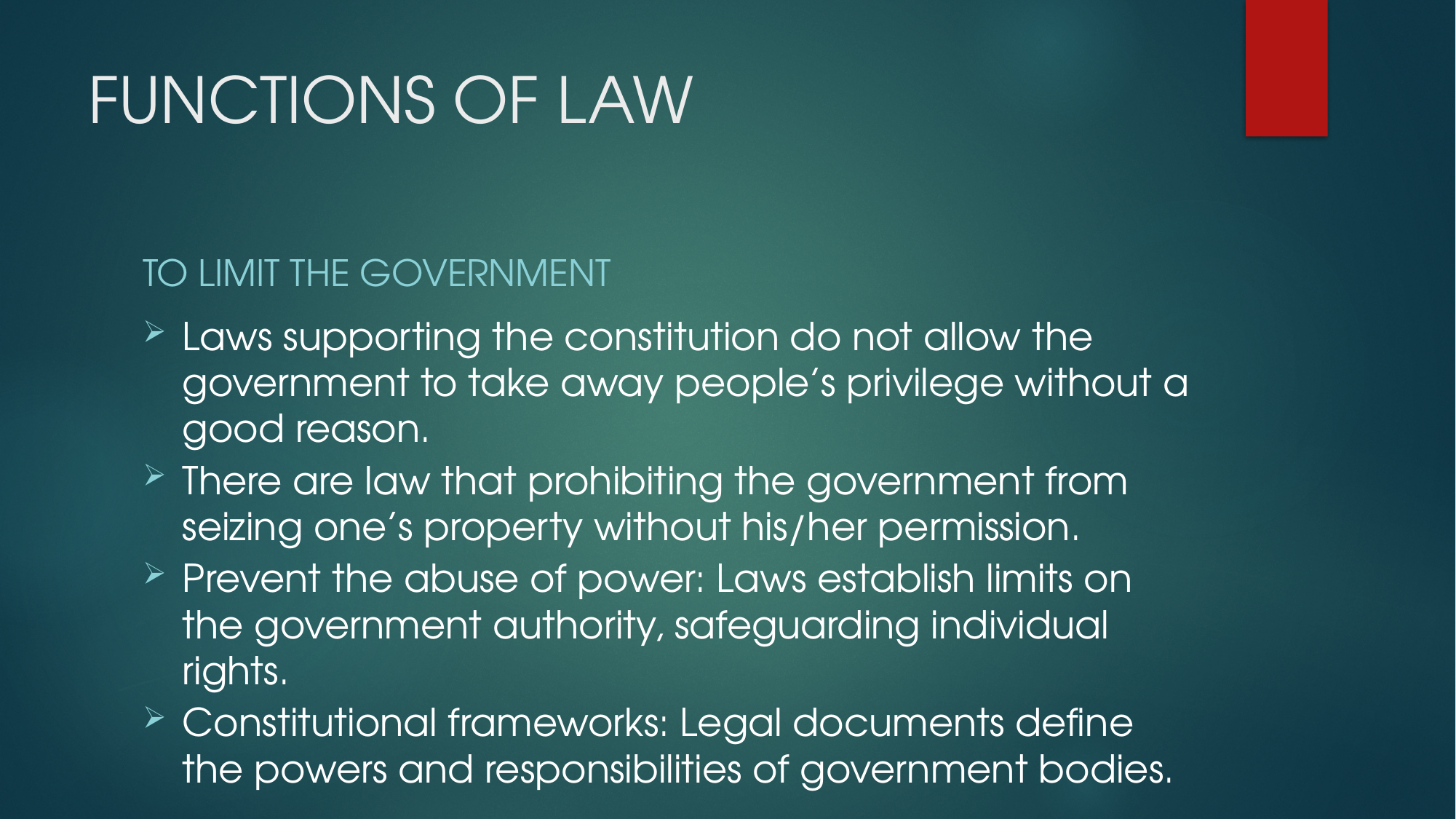

# FUNCTIONS OF LAW

Laws supporting the constitution do not allow the government to take away people’s privilege without a good reason.
There are law that prohibiting the government from seizing one’s property without his/her permission.
Prevent the abuse of power: Laws establish limits on the government authority, safeguarding individual rights.
Constitutional frameworks: Legal documents define the powers and responsibilities of government bodies.
TO LIMIT THE GOVERNMENT